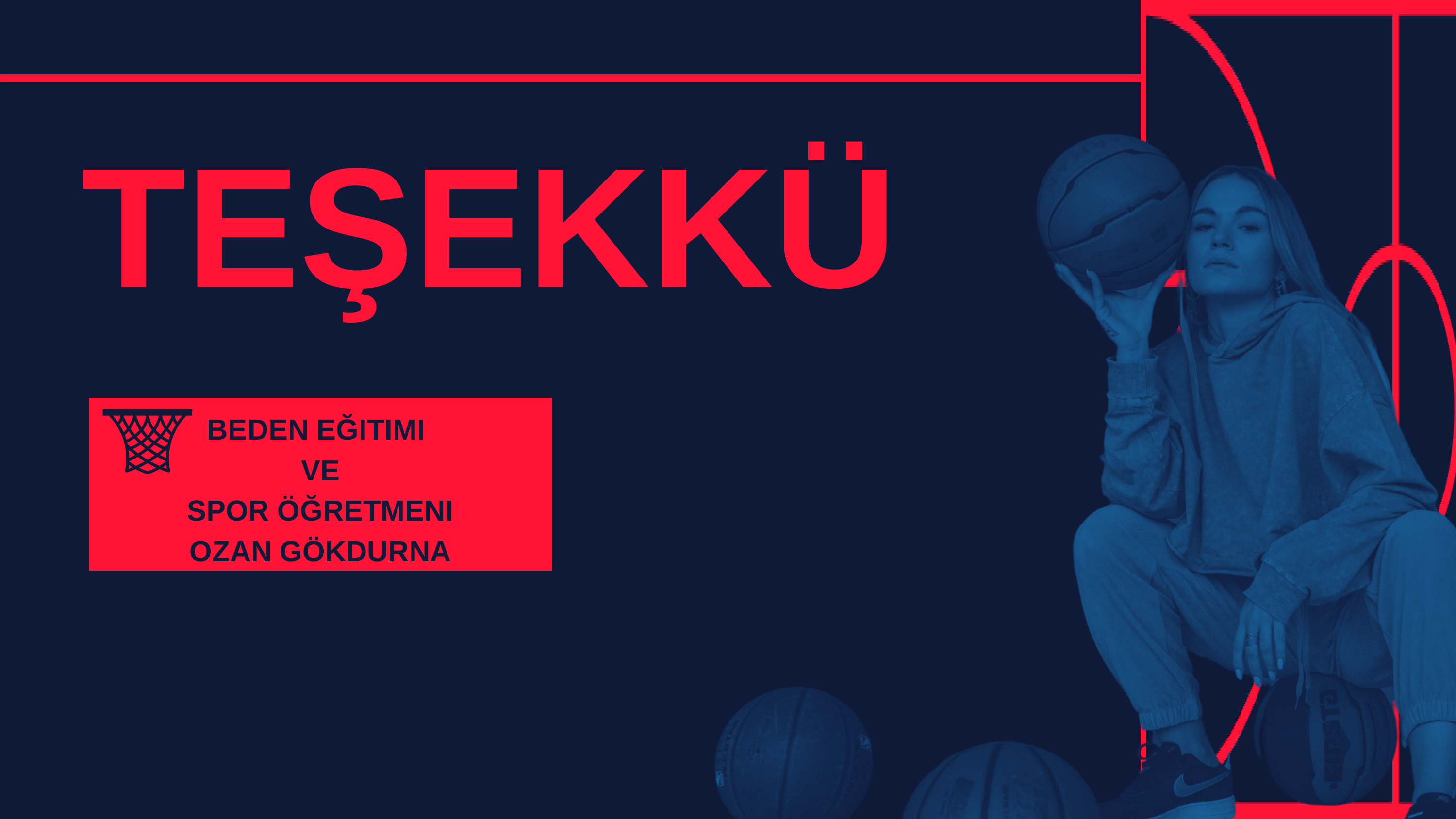

TEŞEKKÜRLER

BEDEN EĞITIMI
VE
 SPOR ÖĞRETMENI
OZAN GÖKDURNA